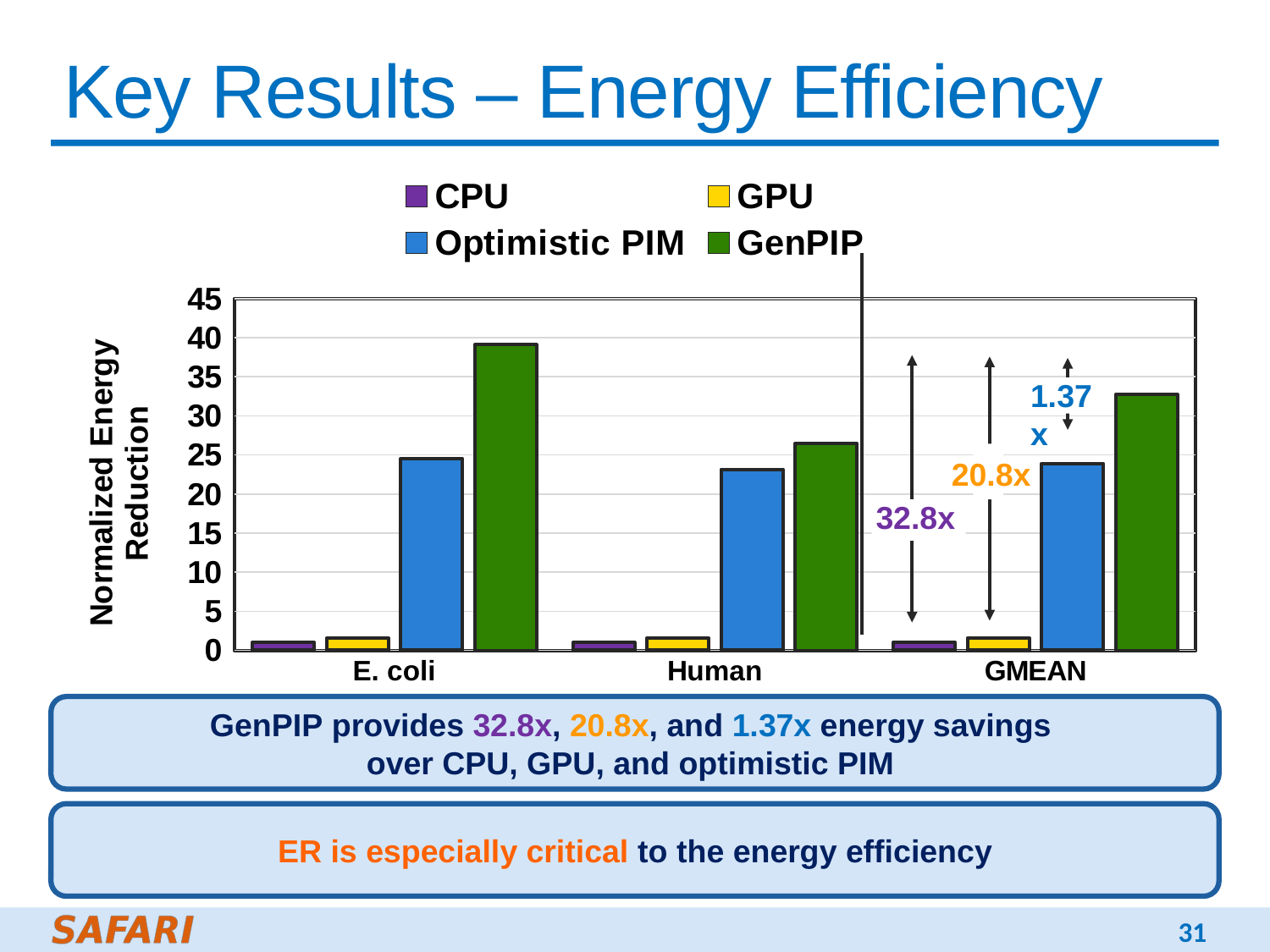

# Key Results – Energy Efficiency

### Chart

| Category | CPU | GPU | Optimistic PIM | GenPIP |
|---|---|---|---|---|
| E. coli | 1.0 | 1.579237711 | 24.52908923 | 39.11909404 |
| Human | 1.0 | 1.584113473 | 23.14844726 | 26.4856416 |
| GMEAN | 1.0 | 1.579253248 | 23.87831205 | 32.78314975 |
32.8x

20.8x

1.37x
GenPIP provides 32.8x, 20.8x, and 1.37x energy savings
over CPU, GPU, and optimistic PIM
ER is especially critical to the energy efficiency
31